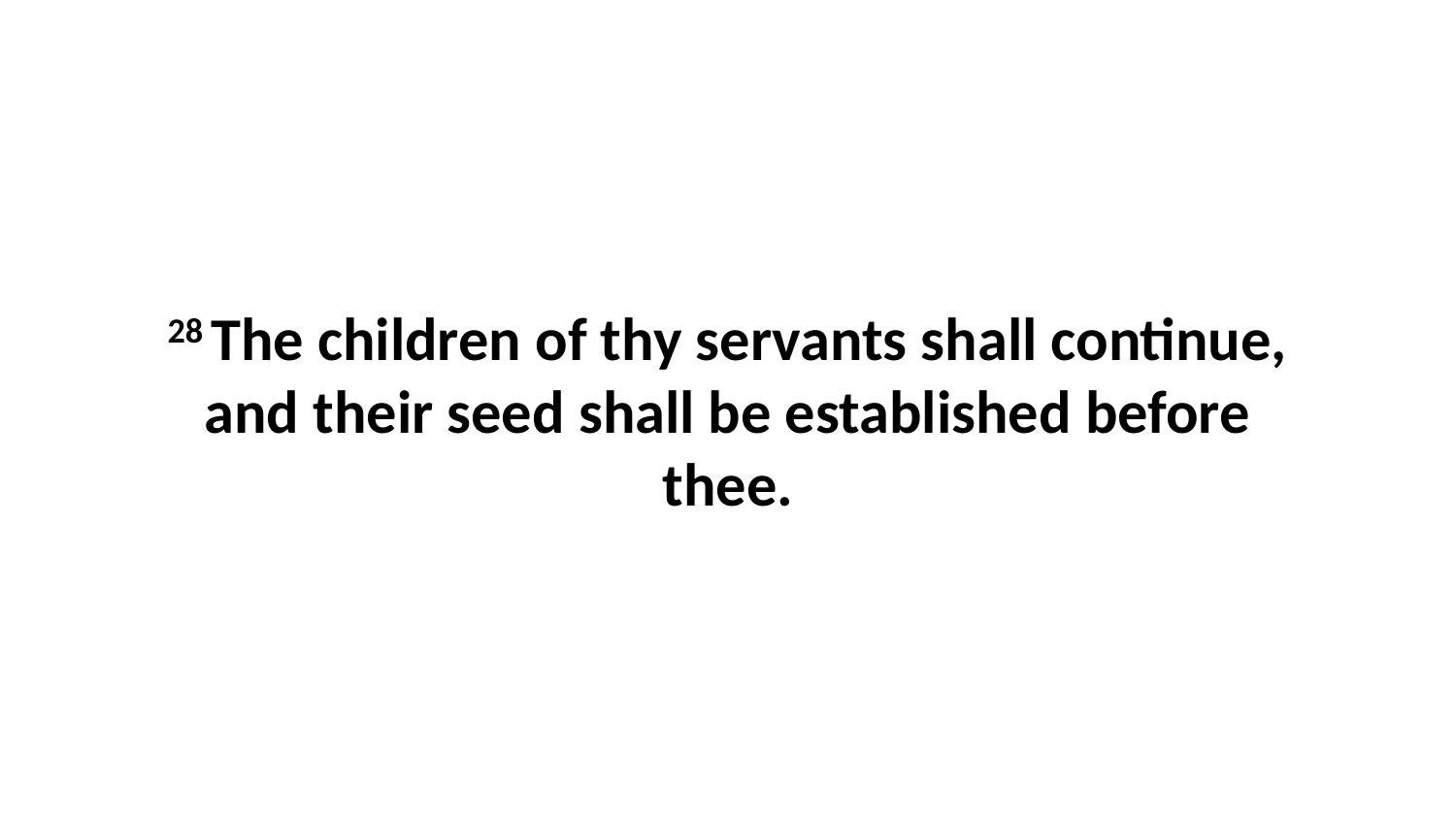

28 The children of thy servants shall continue, and their seed shall be established before thee.